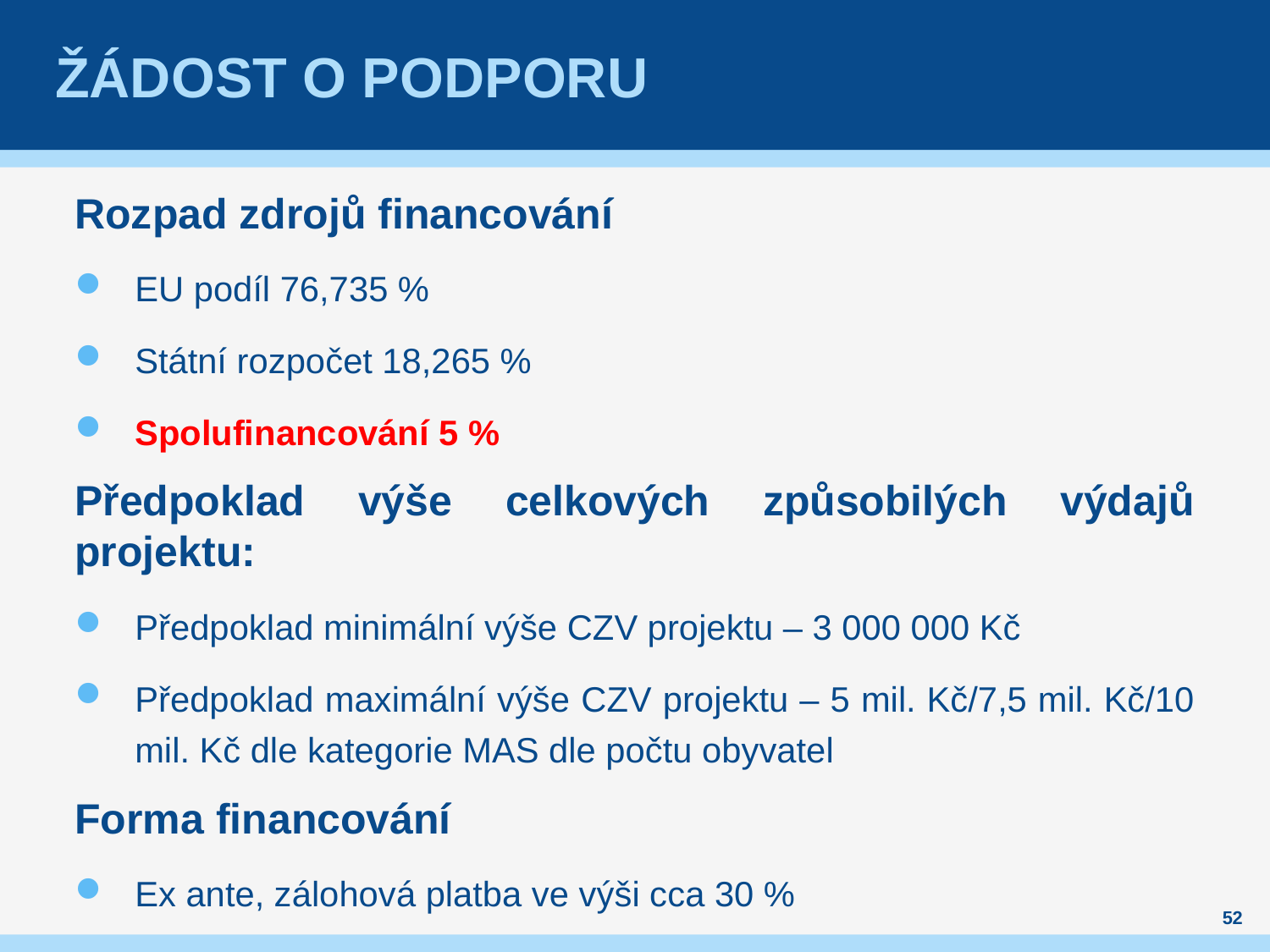

# Žádost o podporu
Rozpad zdrojů financování
EU podíl 76,735 %
Státní rozpočet 18,265 %
Spolufinancování 5 %
Předpoklad výše celkových způsobilých výdajů projektu:
Předpoklad minimální výše CZV projektu – 3 000 000 Kč
Předpoklad maximální výše CZV projektu – 5 mil. Kč/7,5 mil. Kč/10 mil. Kč dle kategorie MAS dle počtu obyvatel
Forma financování
Ex ante, zálohová platba ve výši cca 30 %

52